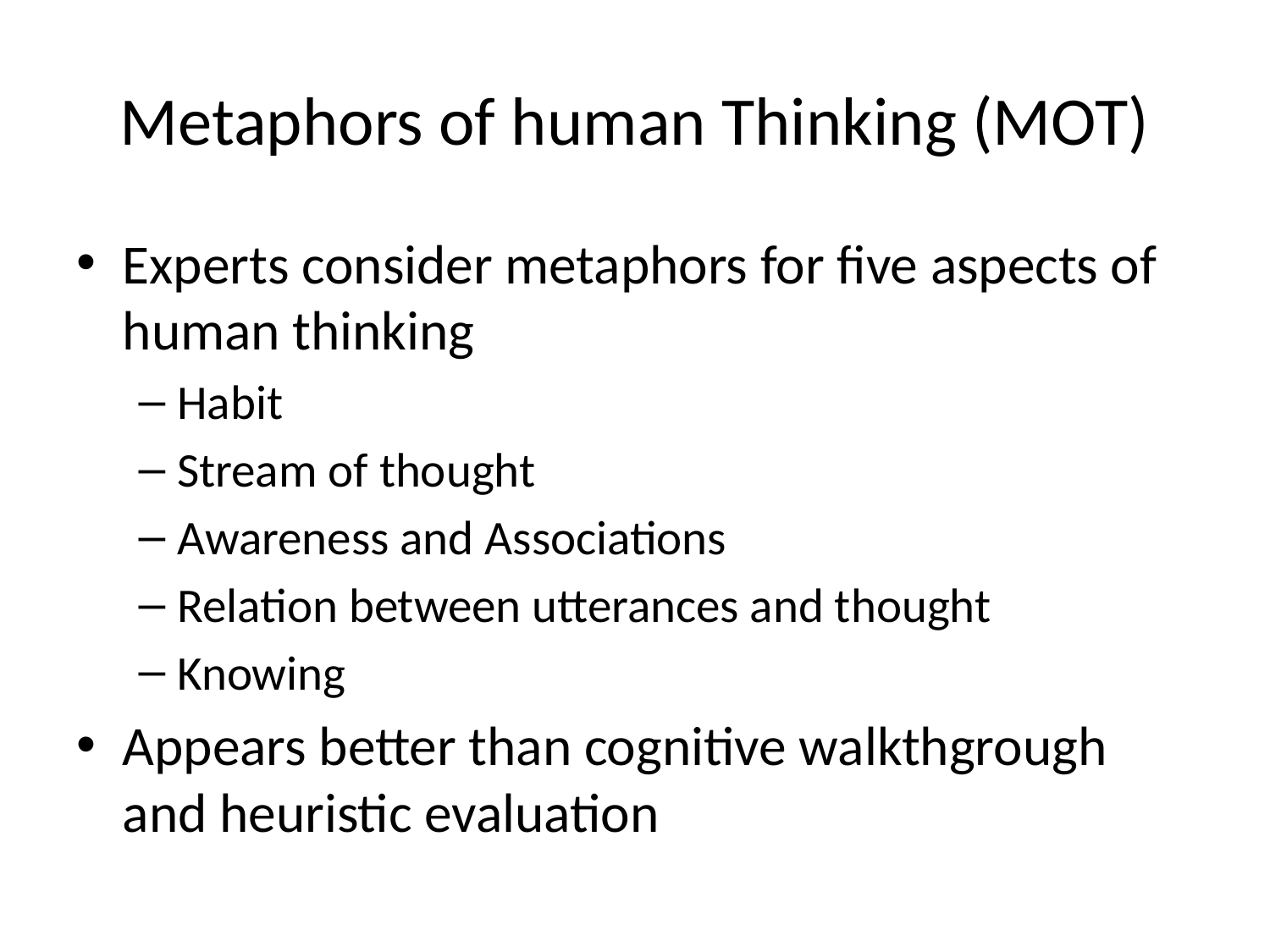

# Metaphors of human Thinking (MOT)
Experts consider metaphors for five aspects of human thinking
Habit
Stream of thought
Awareness and Associations
Relation between utterances and thought
Knowing
Appears better than cognitive walkthgrough and heuristic evaluation